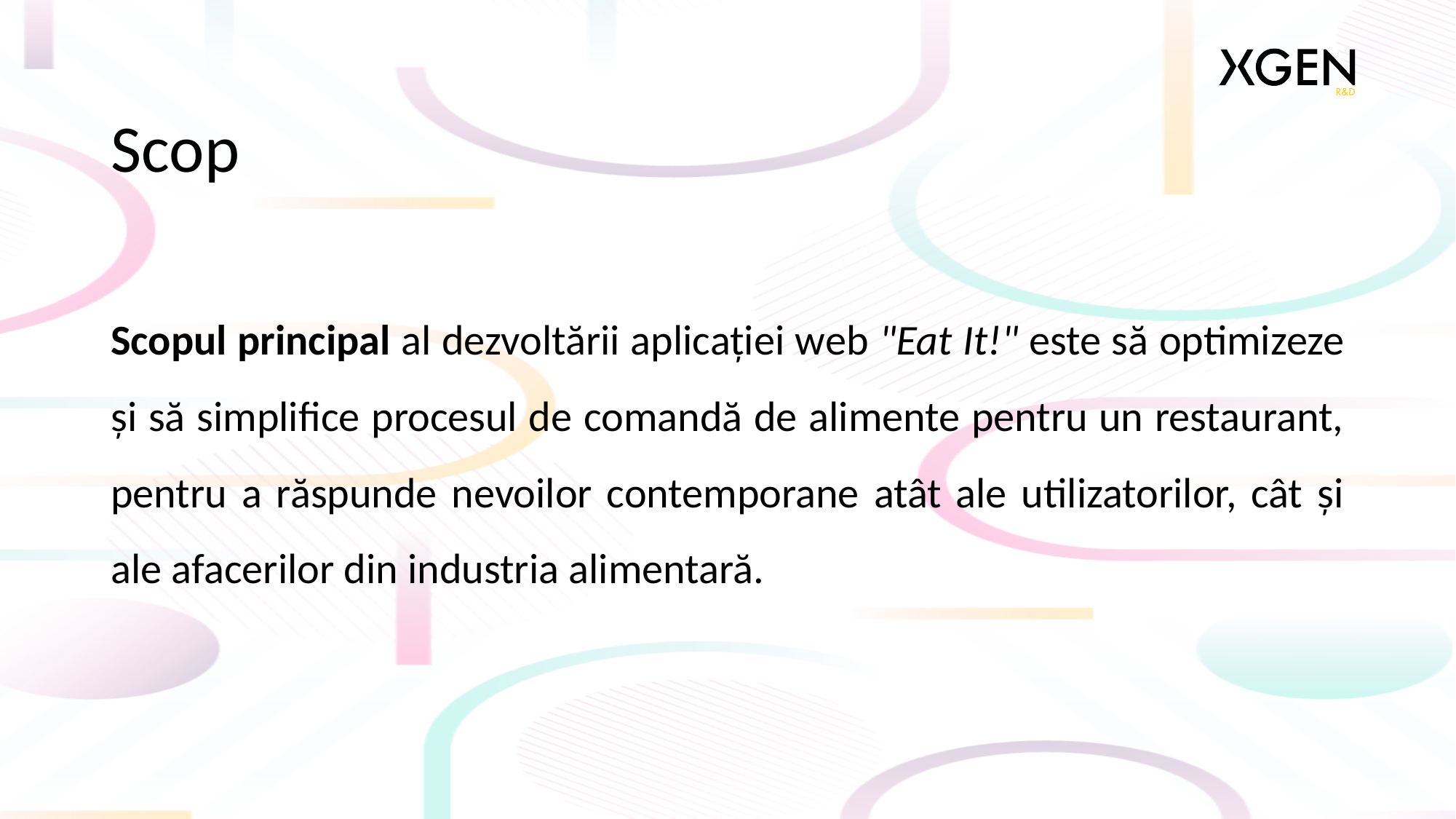

# Scop
Scopul principal al dezvoltării aplicației web "Eat It!" este să optimizeze și să simplifice procesul de comandă de alimente pentru un restaurant, pentru a răspunde nevoilor contemporane atât ale utilizatorilor, cât și ale afacerilor din industria alimentară.